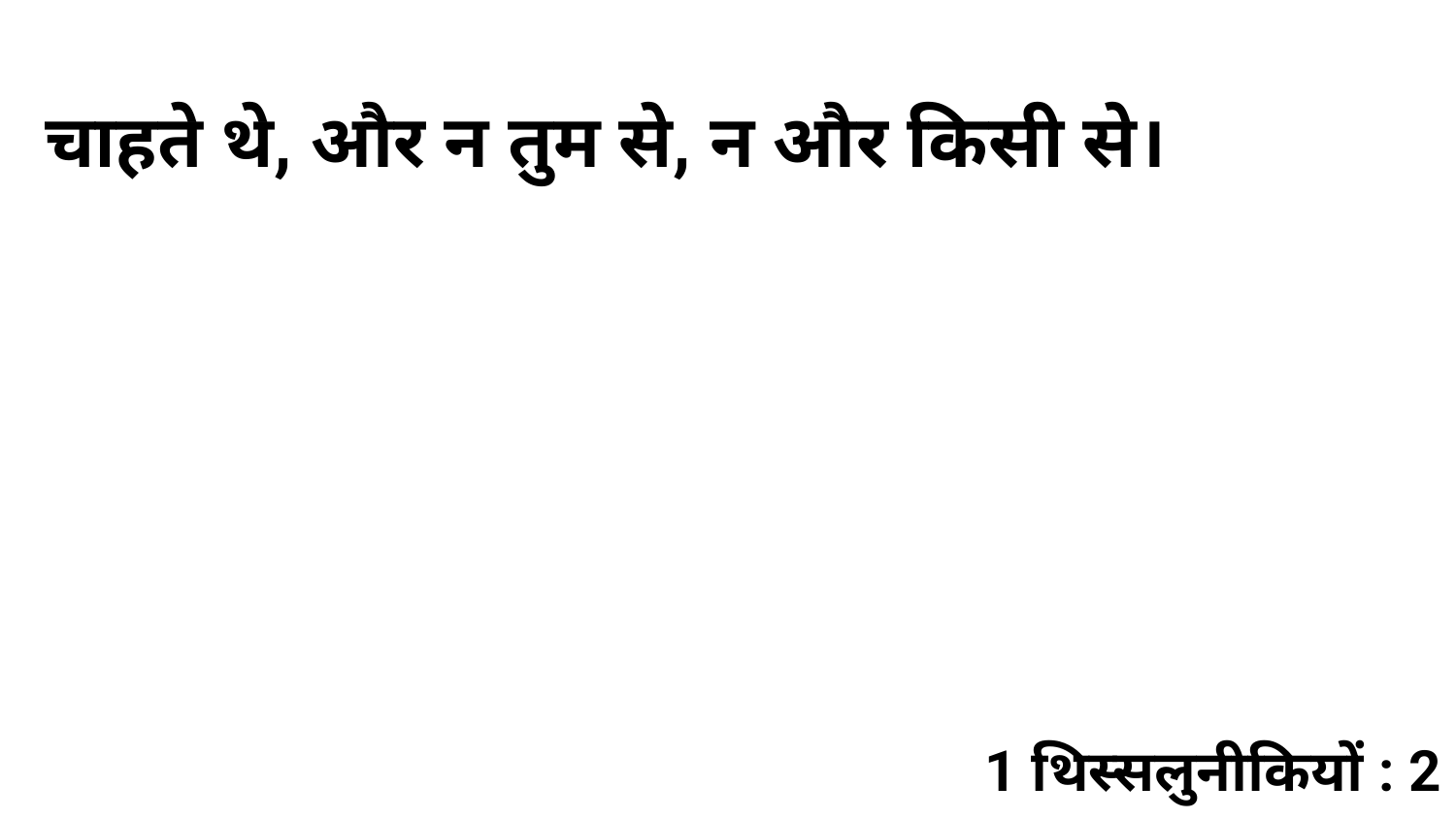

चाहते थे, और न तुम से, न और किसी से।
1 थिस्सलुनीकियों : 2